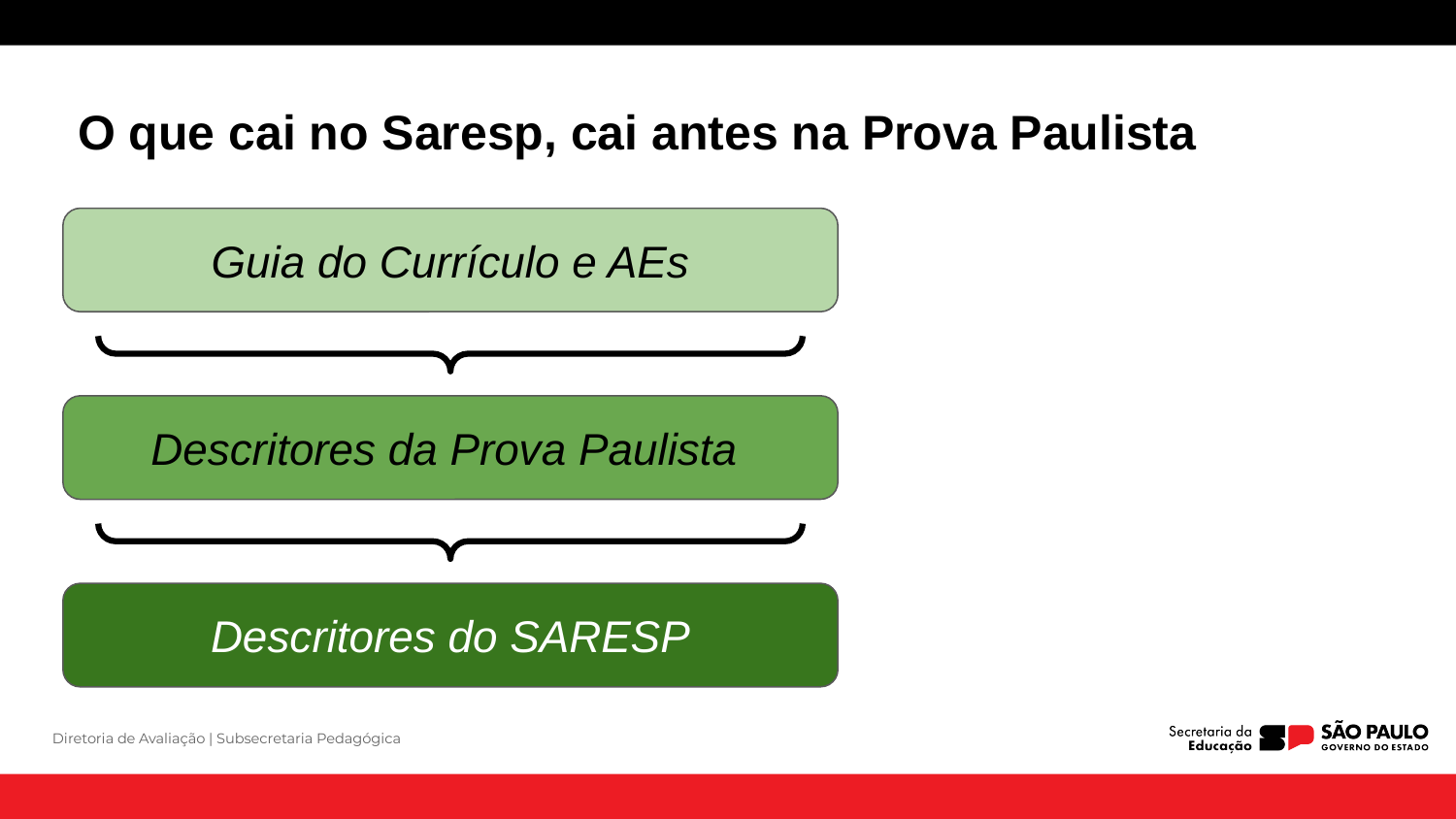

O que cai no Saresp, cai antes na Prova Paulista

Guia do Currículo e AEs
Descritores da Prova Paulista
Descritores do SARESP